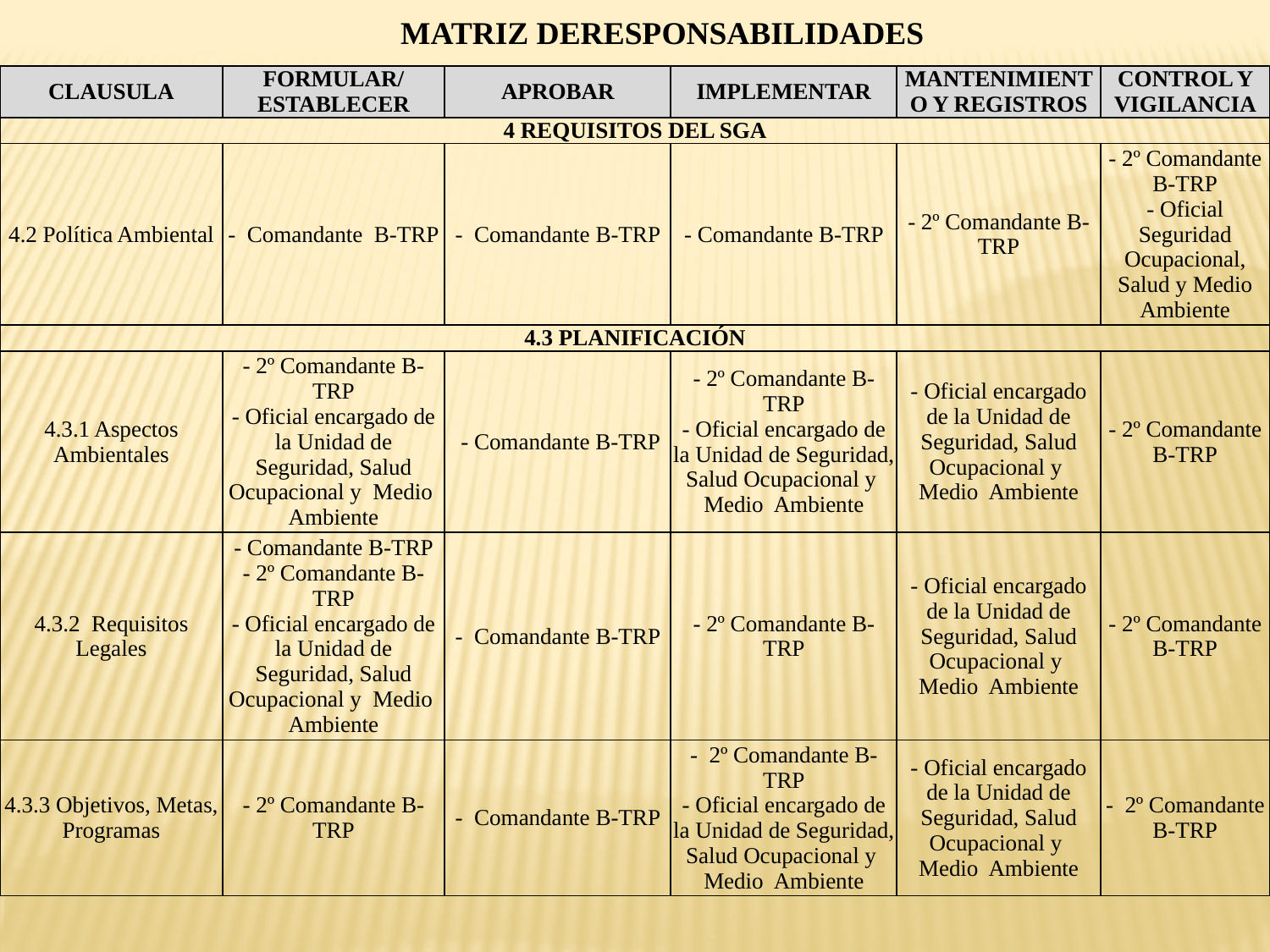

MATRIZ DERESPONSABILIDADES
| CLAUSULA | FORMULAR/ESTABLECER | APROBAR | IMPLEMENTAR | MANTENIMIENTO Y REGISTROS | CONTROL Y VIGILANCIA |
| --- | --- | --- | --- | --- | --- |
| 4 REQUISITOS DEL SGA |  |  |  |  |  |
| 4.2 Política Ambiental | - Comandante B-TRP | - Comandante B-TRP | - Comandante B-TRP | - 2º Comandante B-TRP | - 2º Comandante B-TRP - Oficial Seguridad Ocupacional, Salud y Medio Ambiente |
| 4.3 PLANIFICACIÓN |  |  |  |  |  |
| 4.3.1 Aspectos Ambientales | - 2º Comandante B-TRP - Oficial encargado de la Unidad de Seguridad, Salud Ocupacional y Medio Ambiente | - Comandante B-TRP | - 2º Comandante B-TRP - Oficial encargado de la Unidad de Seguridad, Salud Ocupacional y Medio Ambiente | - Oficial encargado de la Unidad de Seguridad, Salud Ocupacional y Medio Ambiente | - 2º Comandante B-TRP |
| 4.3.2 Requisitos Legales | - Comandante B-TRP - 2º Comandante B-TRP - Oficial encargado de la Unidad de Seguridad, Salud Ocupacional y Medio Ambiente | - Comandante B-TRP | - 2º Comandante B-TRP | - Oficial encargado de la Unidad de Seguridad, Salud Ocupacional y Medio Ambiente | - 2º Comandante B-TRP |
| 4.3.3 Objetivos, Metas, Programas | - 2º Comandante B-TRP | - Comandante B-TRP | - 2º Comandante B-TRP - Oficial encargado de la Unidad de Seguridad, Salud Ocupacional y Medio Ambiente | - Oficial encargado de la Unidad de Seguridad, Salud Ocupacional y Medio Ambiente | - 2º Comandante B-TRP |